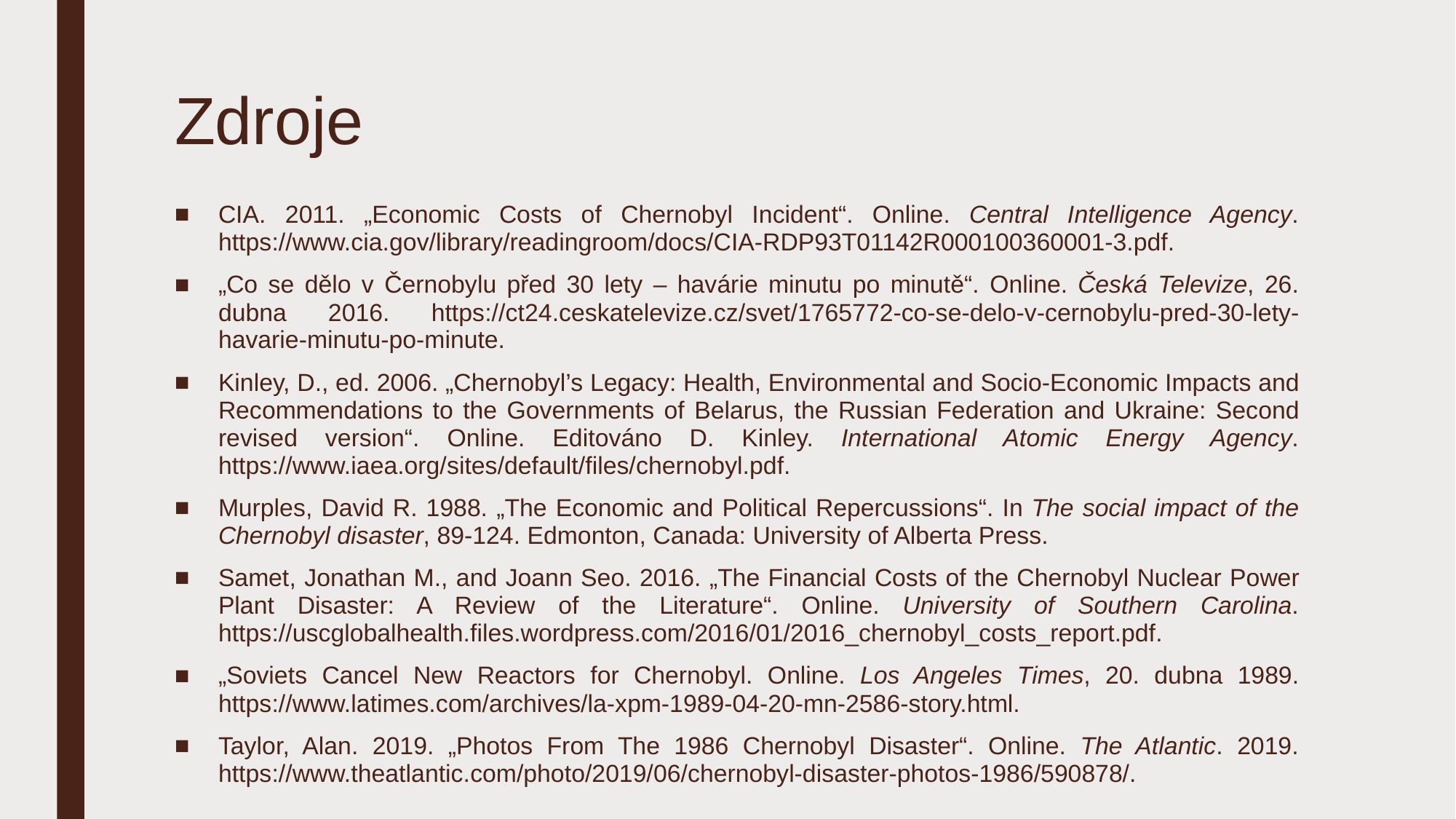

# Zdroje
CIA. 2011. „Economic Costs of Chernobyl Incident“. Online. Central Intelligence Agency. https://www.cia.gov/library/readingroom/docs/CIA-RDP93T01142R000100360001-3.pdf.
„Co se dělo v Černobylu před 30 lety – havárie minutu po minutě“. Online. Česká Televize, 26. dubna 2016. https://ct24.ceskatelevize.cz/svet/1765772-co-se-delo-v-cernobylu-pred-30-lety-havarie-minutu-po-minute.
Kinley, D., ed. 2006. „Chernobyl’s Legacy: Health, Environmental and Socio-Economic Impacts and Recommendations to the Governments of Belarus, the Russian Federation and Ukraine: Second revised version“. Online. Editováno D. Kinley. International Atomic Energy Agency. https://www.iaea.org/sites/default/files/chernobyl.pdf.
Murples, David R. 1988. „The Economic and Political Repercussions“. In The social impact of the Chernobyl disaster, 89-124. Edmonton, Canada: University of Alberta Press.
Samet, Jonathan M., and Joann Seo. 2016. „The Financial Costs of the Chernobyl Nuclear Power Plant Disaster: A Review of the Literature“. Online. University of Southern Carolina. https://uscglobalhealth.files.wordpress.com/2016/01/2016_chernobyl_costs_report.pdf.
„Soviets Cancel New Reactors for Chernobyl. Online. Los Angeles Times, 20. dubna 1989. https://www.latimes.com/archives/la-xpm-1989-04-20-mn-2586-story.html.
Taylor, Alan. 2019. „Photos From The 1986 Chernobyl Disaster“. Online. The Atlantic. 2019. https://www.theatlantic.com/photo/2019/06/chernobyl-disaster-photos-1986/590878/.